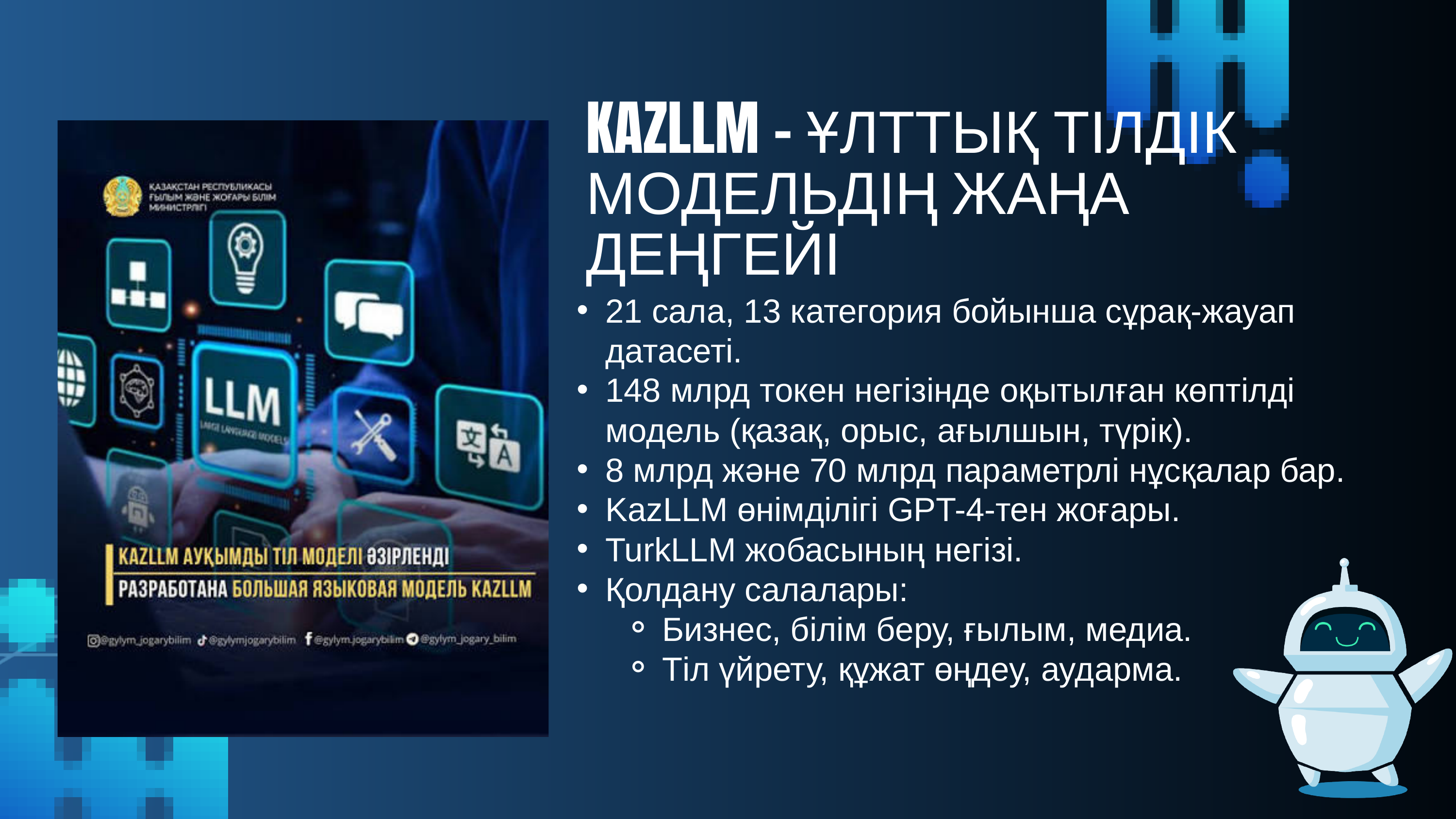

KAZLLM – ҰЛТТЫҚ ТІЛДІК МОДЕЛЬДІҢ ЖАҢА ДЕҢГЕЙІ

21 сала, 13 категория бойынша сұрақ-жауап датасеті.
148 млрд токен негізінде оқытылған көптілді модель (қазақ, орыс, ағылшын, түрік).
8 млрд және 70 млрд параметрлі нұсқалар бар.
KazLLM өнімділігі GPT-4-тен жоғары.
TurkLLM жобасының негізі.
Қолдану салалары:
Бизнес, білім беру, ғылым, медиа.
Тіл үйрету, құжат өңдеу, аударма.